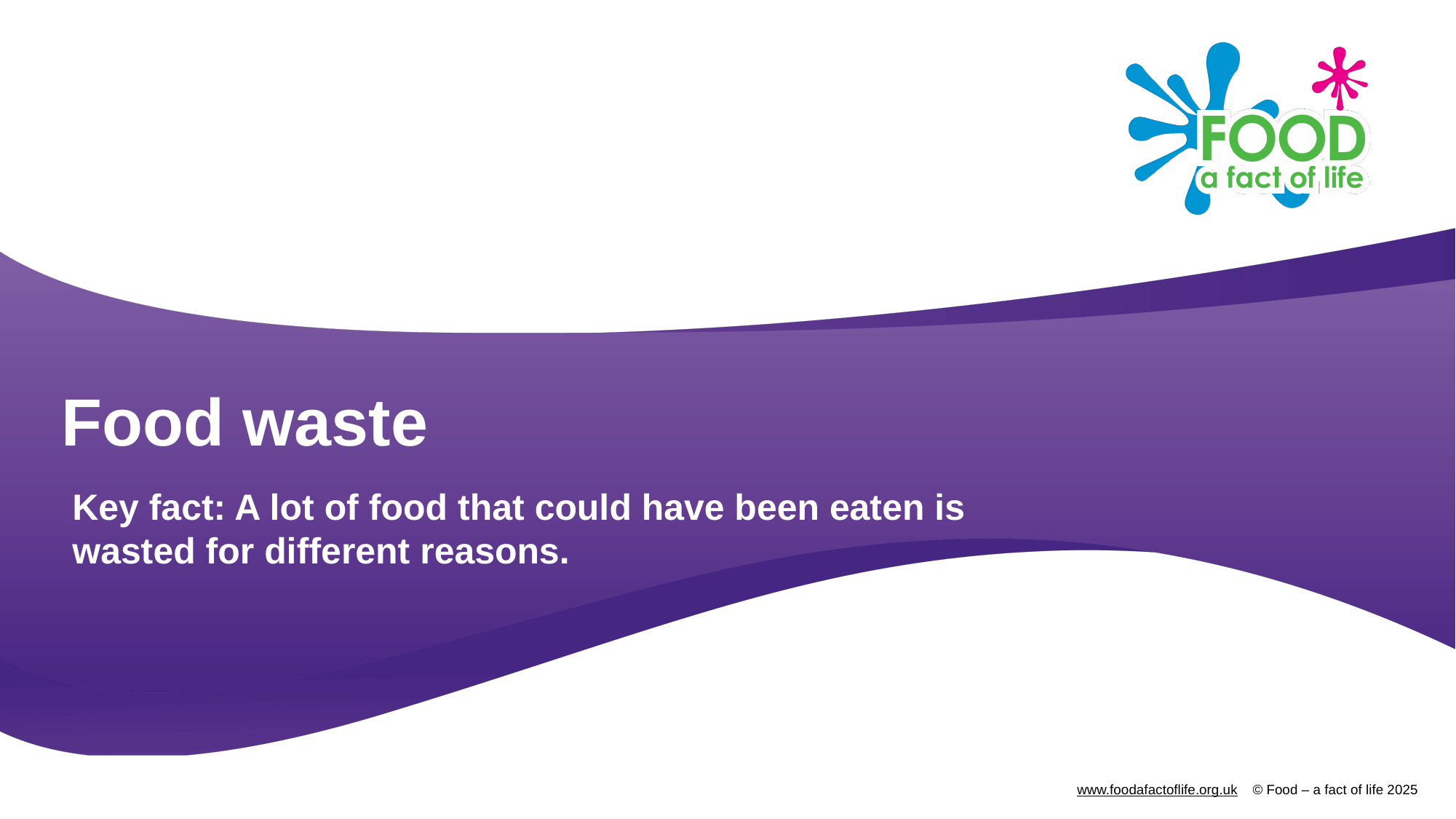

# Food waste
Key fact: A lot of food that could have been eaten is wasted for different reasons.